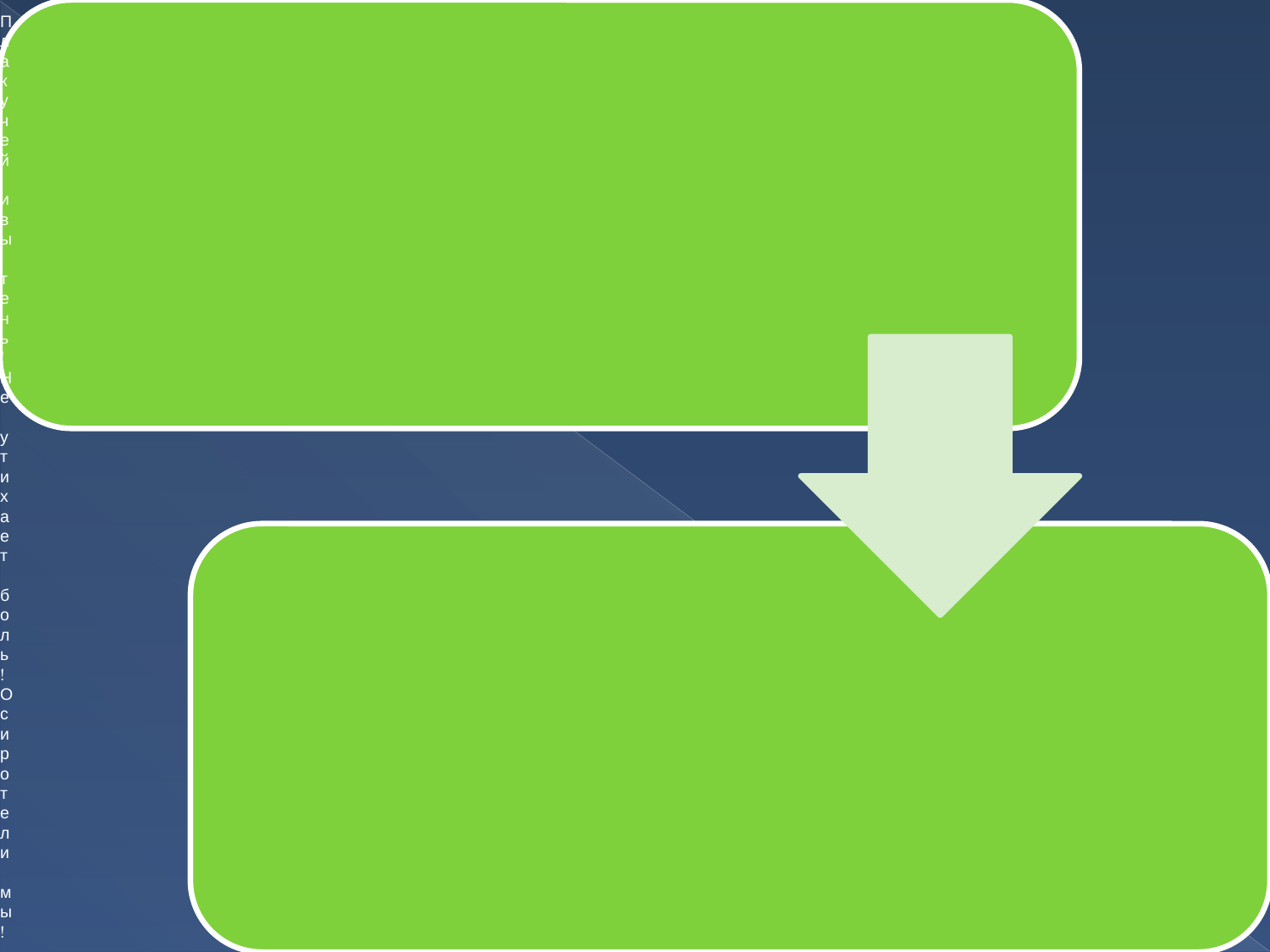

Плакучей ивы тень!
Не утихает боль!
Осиротели мы!